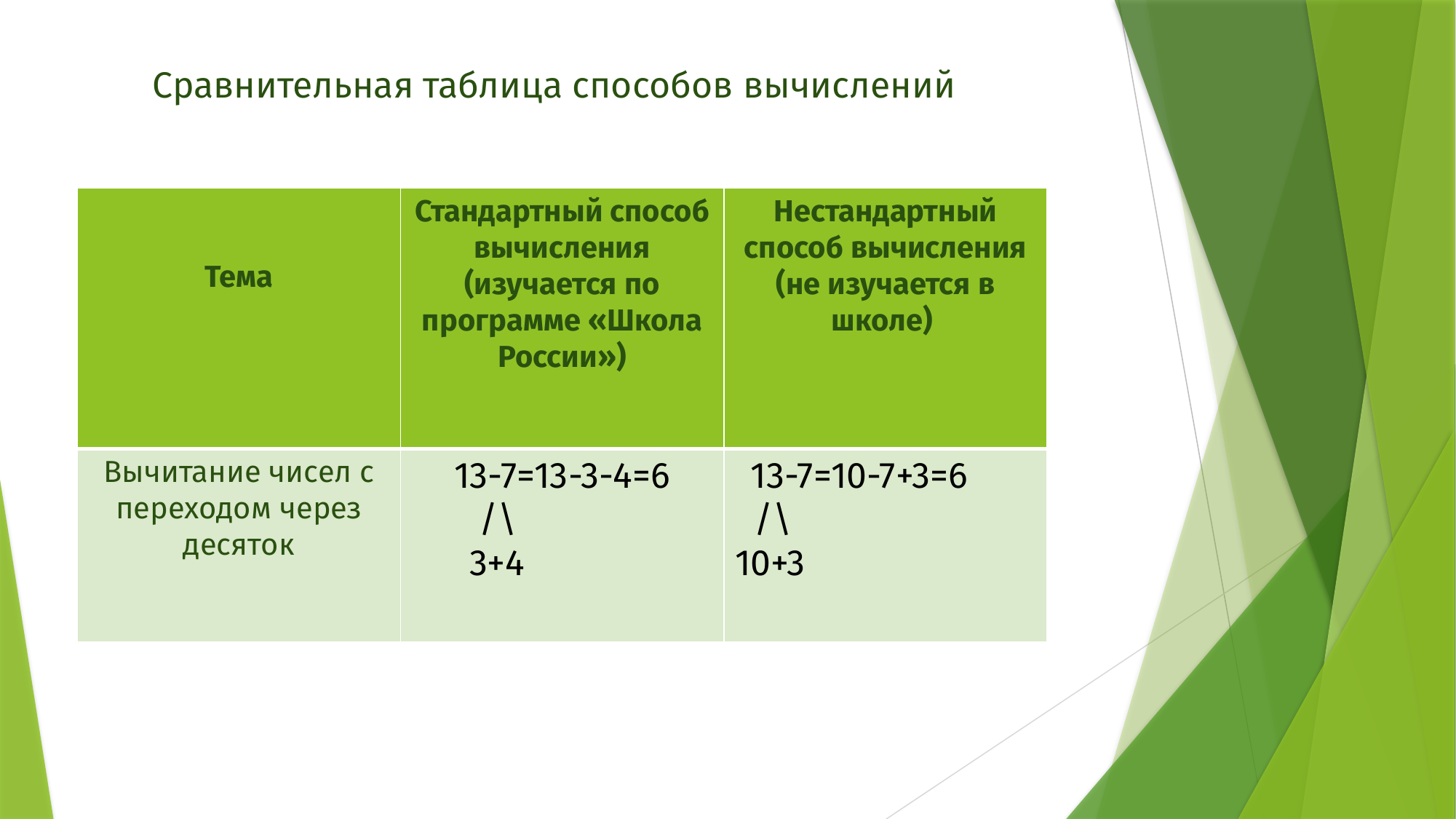

Сравнительная таблица способов вычислений
| Тема | Стандартный способ вычисления (изучается по программе «Школа России») | Нестандартный способ вычисления (не изучается в школе) |
| --- | --- | --- |
| Вычитание чисел с переходом через десяток | 13-7=13-3-4=6 /\ 3+4 | 13-7=10-7+3=6 /\ 10+3 |